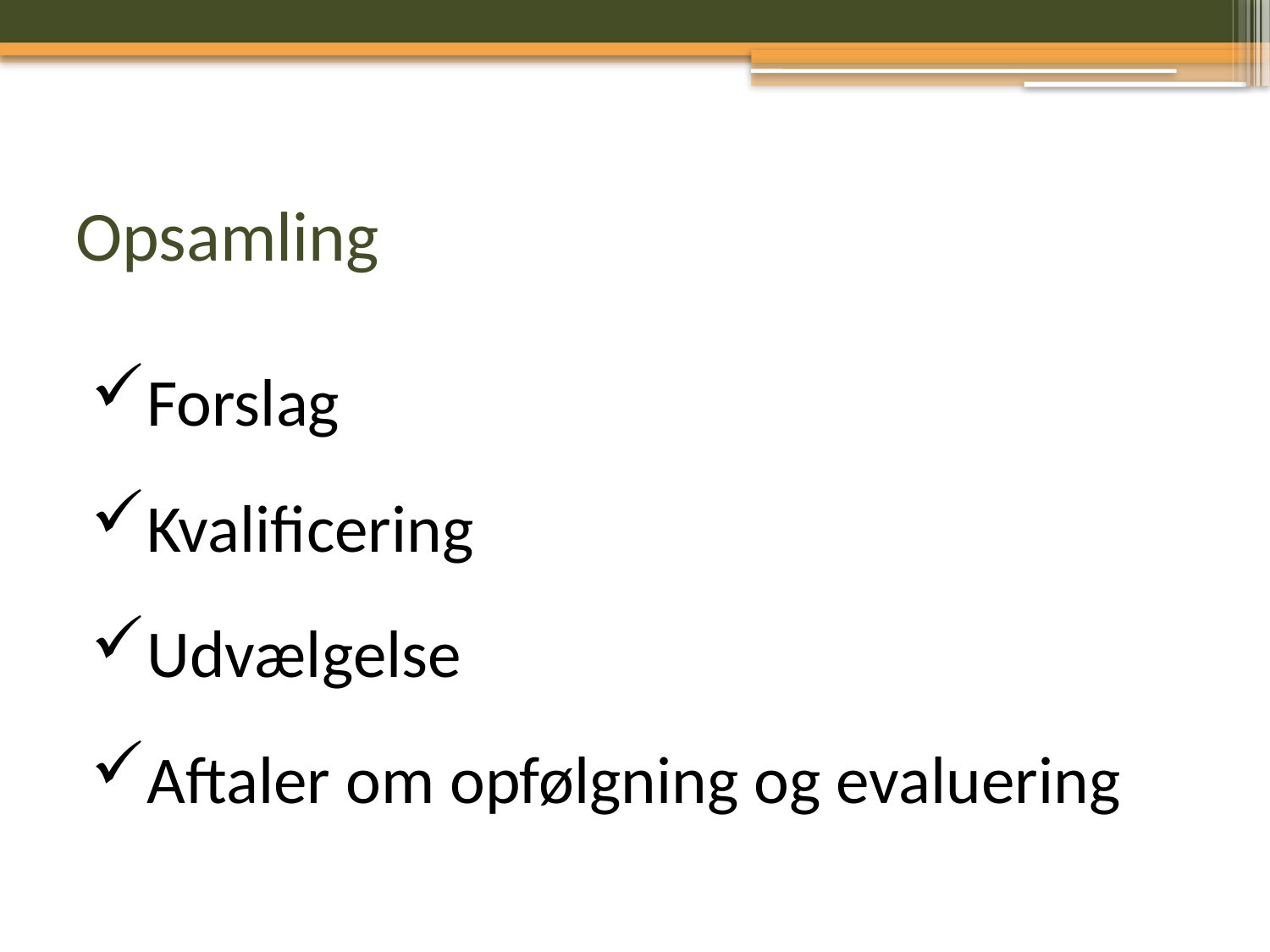

# Opsamling
Forslag
Kvalificering
Udvælgelse
Aftaler om opfølgning og evaluering